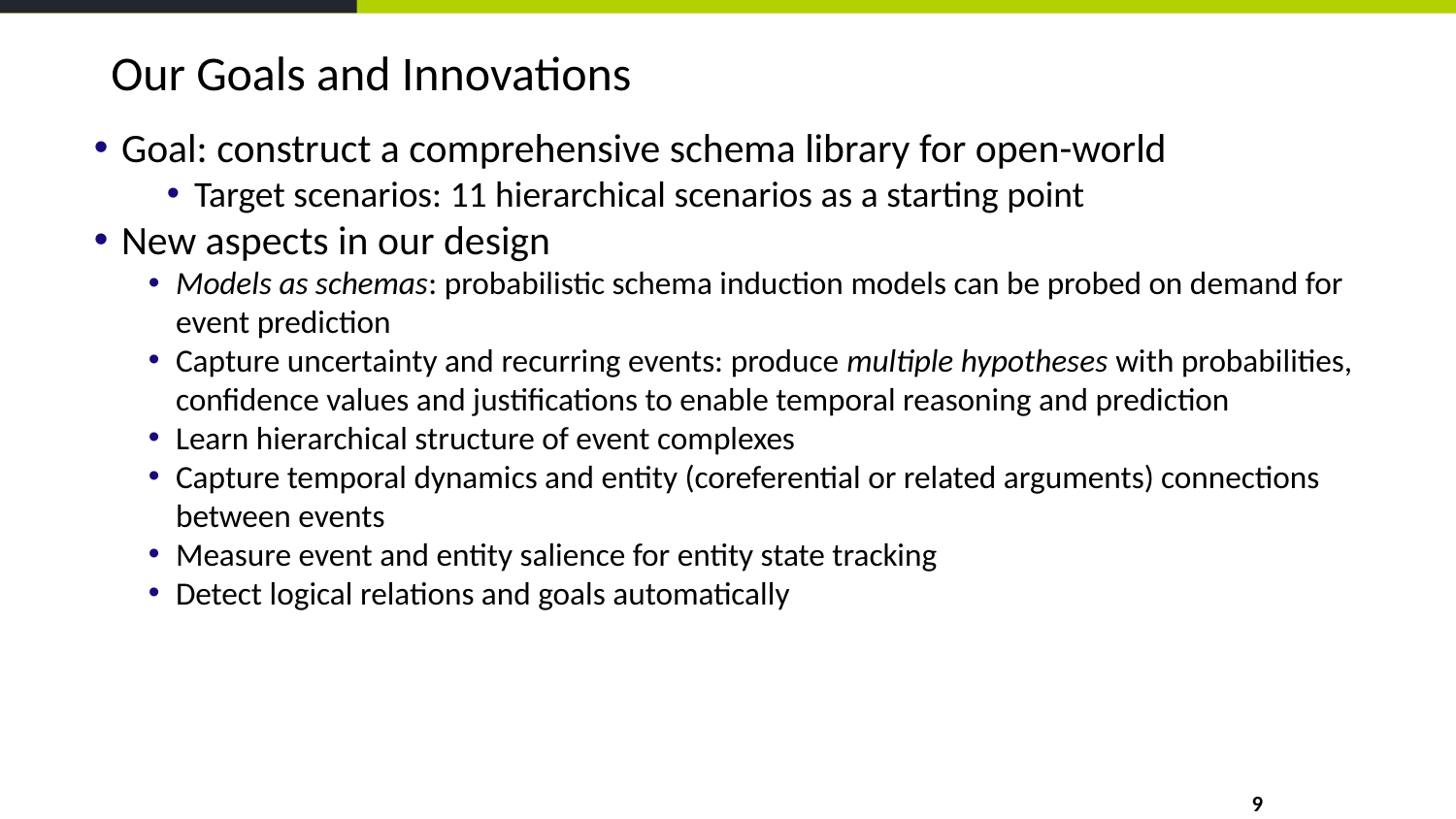

# Our Goals and Innovations
Goal: construct a comprehensive schema library for open-world
Target scenarios: 11 hierarchical scenarios as a starting point
New aspects in our design
Models as schemas: probabilistic schema induction models can be probed on demand for event prediction
Capture uncertainty and recurring events: produce multiple hypotheses with probabilities, confidence values and justifications to enable temporal reasoning and prediction
Learn hierarchical structure of event complexes
Capture temporal dynamics and entity (coreferential or related arguments) connections between events
Measure event and entity salience for entity state tracking
Detect logical relations and goals automatically

9